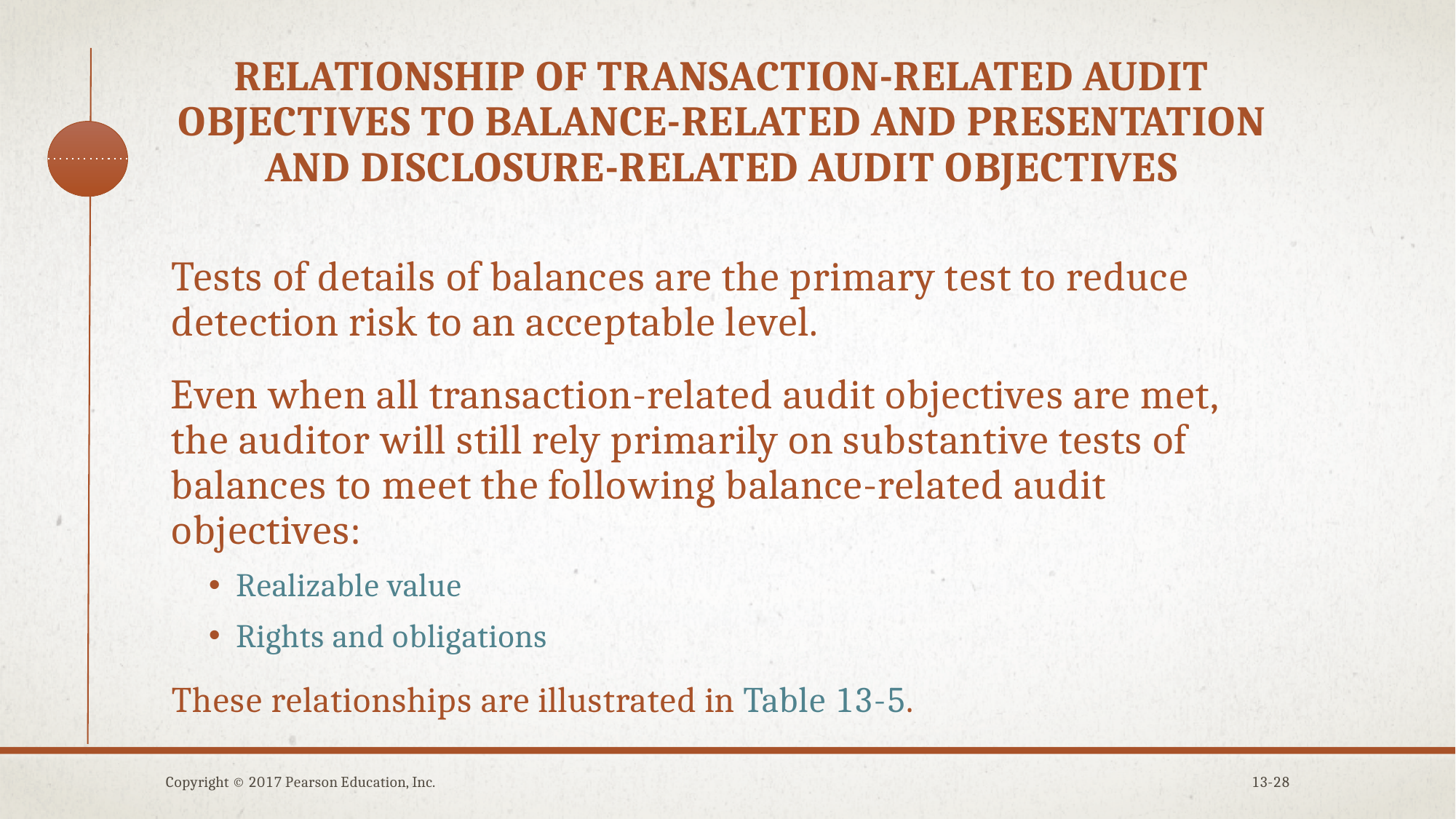

# Relationship of transaction-related audit objectives to Balance-related and Presentation and disclosure-related audit objectives

Tests of details of balances are the primary test to reduce detection risk to an acceptable level.
Even when all transaction-related audit objectives are met, the auditor will still rely primarily on substantive tests of balances to meet the following balance-related audit objectives:
Realizable value
Rights and obligations
These relationships are illustrated in Table 13-5.
Copyright © 2017 Pearson Education, Inc.
13-28